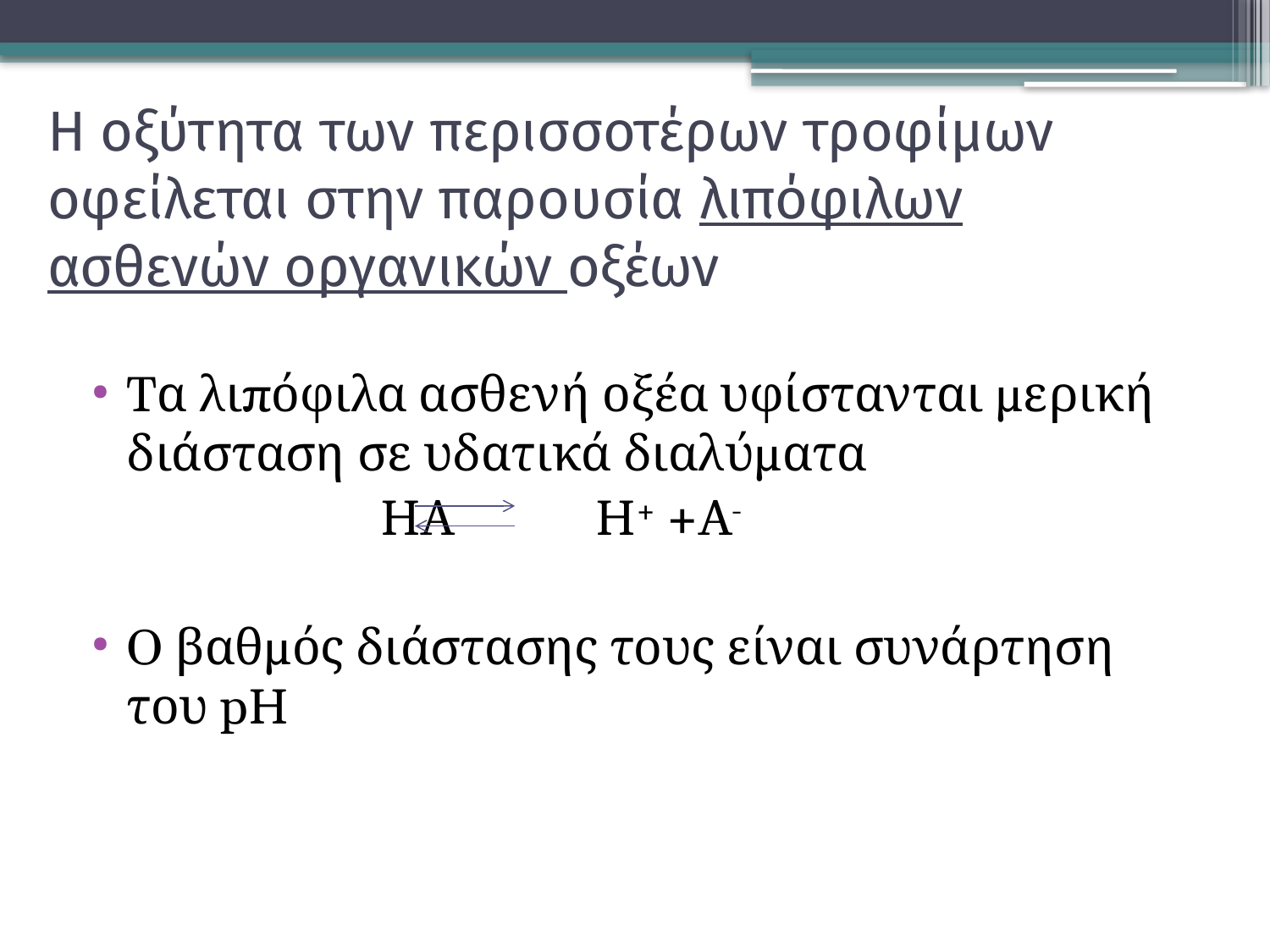

# Η οξύτητα των περισσοτέρων τροφίμων οφείλεται στην παρουσία λιπόφιλων ασθενών οργανικών οξέων
Τα λιπόφιλα ασθενή οξέα υφίστανται μερική διάσταση σε υδατικά διαλύματα
			ΗΑ            Η+ +Α-

Ο βαθμός διάστασης τους είναι συνάρτηση του pH